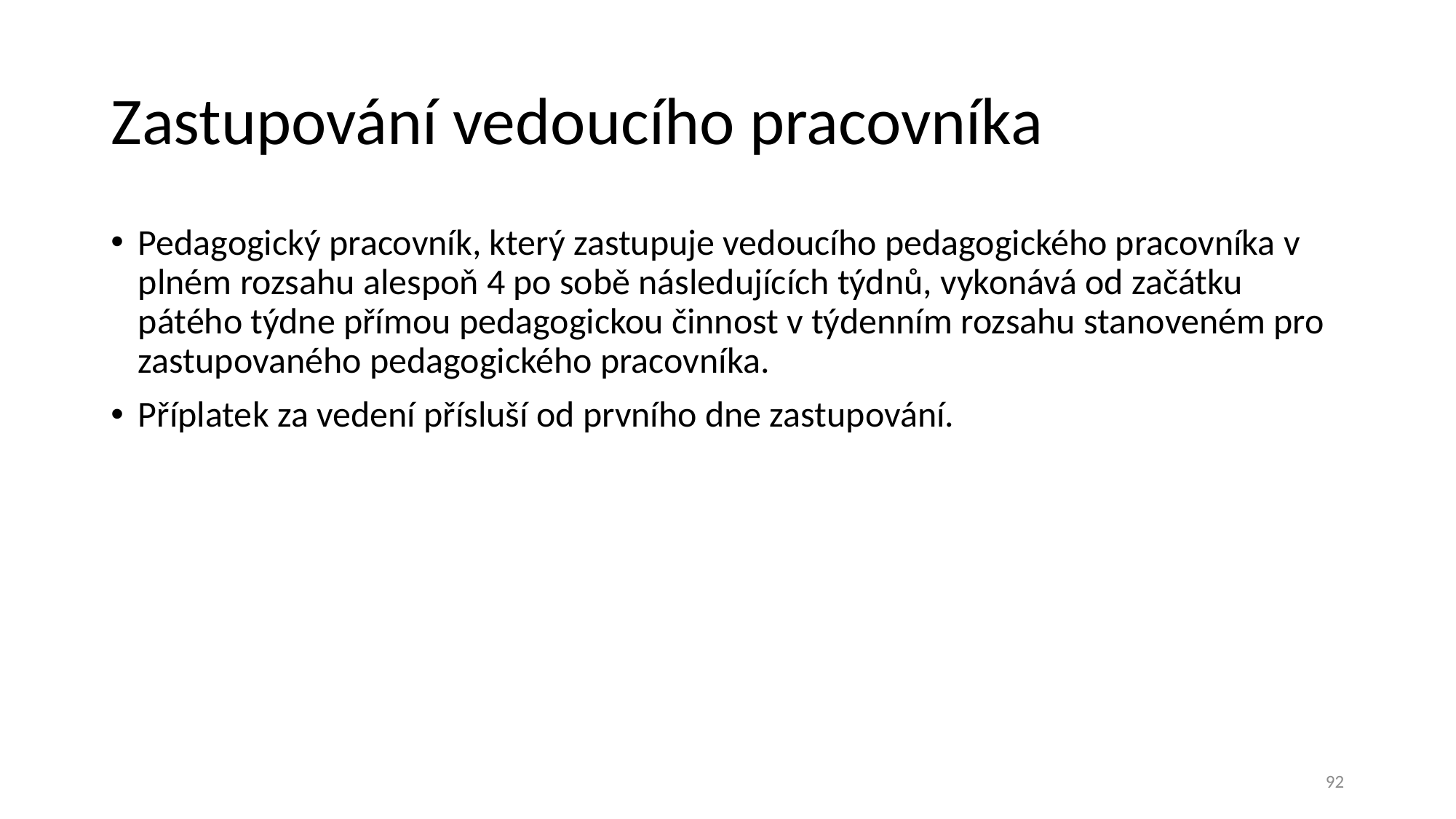

# Zastupování vedoucího pracovníka
Pedagogický pracovník, který zastupuje vedoucího pedagogického pracovníka v plném rozsahu alespoň 4 po sobě následujících týdnů, vykonává od začátku pátého týdne přímou pedagogickou činnost v týdenním rozsahu stanoveném pro zastupovaného pedagogického pracovníka.
Příplatek za vedení přísluší od prvního dne zastupování.

92